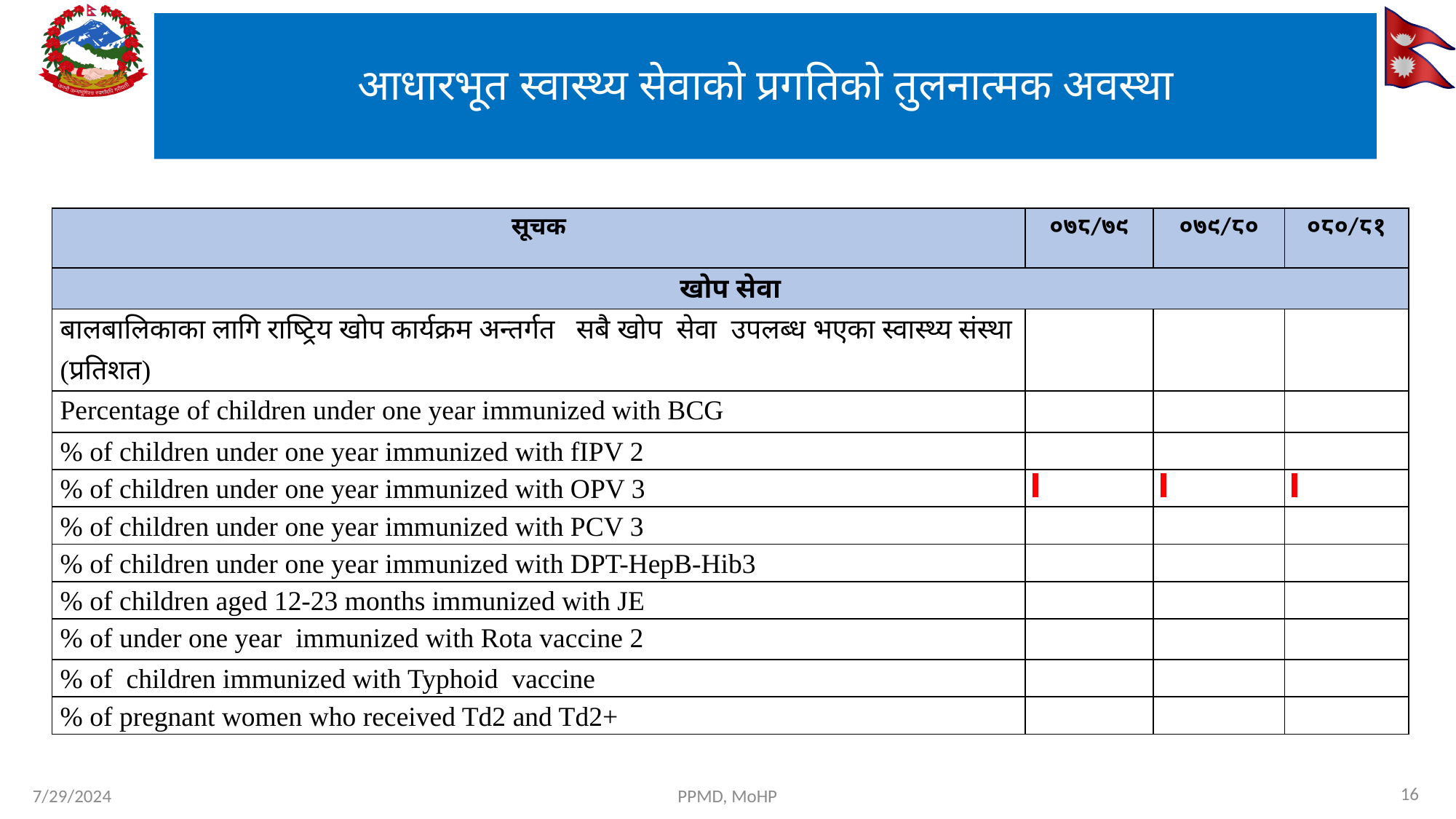

# आधारभूत स्वास्थ्य सेवाको प्रगतिको तुलनात्मक अवस्था
| सूचक | ०७८/७९ | ०७९/८० | ०८०/८१ |
| --- | --- | --- | --- |
| खोप सेवा |  |  |  |
| बालबालिकाका लागि राष्ट्रिय खोप कार्यक्रम अन्तर्गत सबै खोप सेवा उपलब्ध भएका स्वास्थ्य संस्था (प्रतिशत) |  |  |  |
| Percentage of children under one year immunized with BCG |  |  |  |
| % of children under one year immunized with fIPV 2 |  |  |  |
| % of children under one year immunized with OPV 3 |  |  |  |
| % of children under one year immunized with PCV 3 |  |  |  |
| % of children under one year immunized with DPT-HepB-Hib3 |  |  |  |
| % of children aged 12-23 months immunized with JE |  |  |  |
| % of under one year immunized with Rota vaccine 2 |  |  |  |
| % of children immunized with Typhoid vaccine |  |  |  |
| % of pregnant women who received Td2 and Td2+ |  |  |  |
16
7/29/2024
PPMD, MoHP